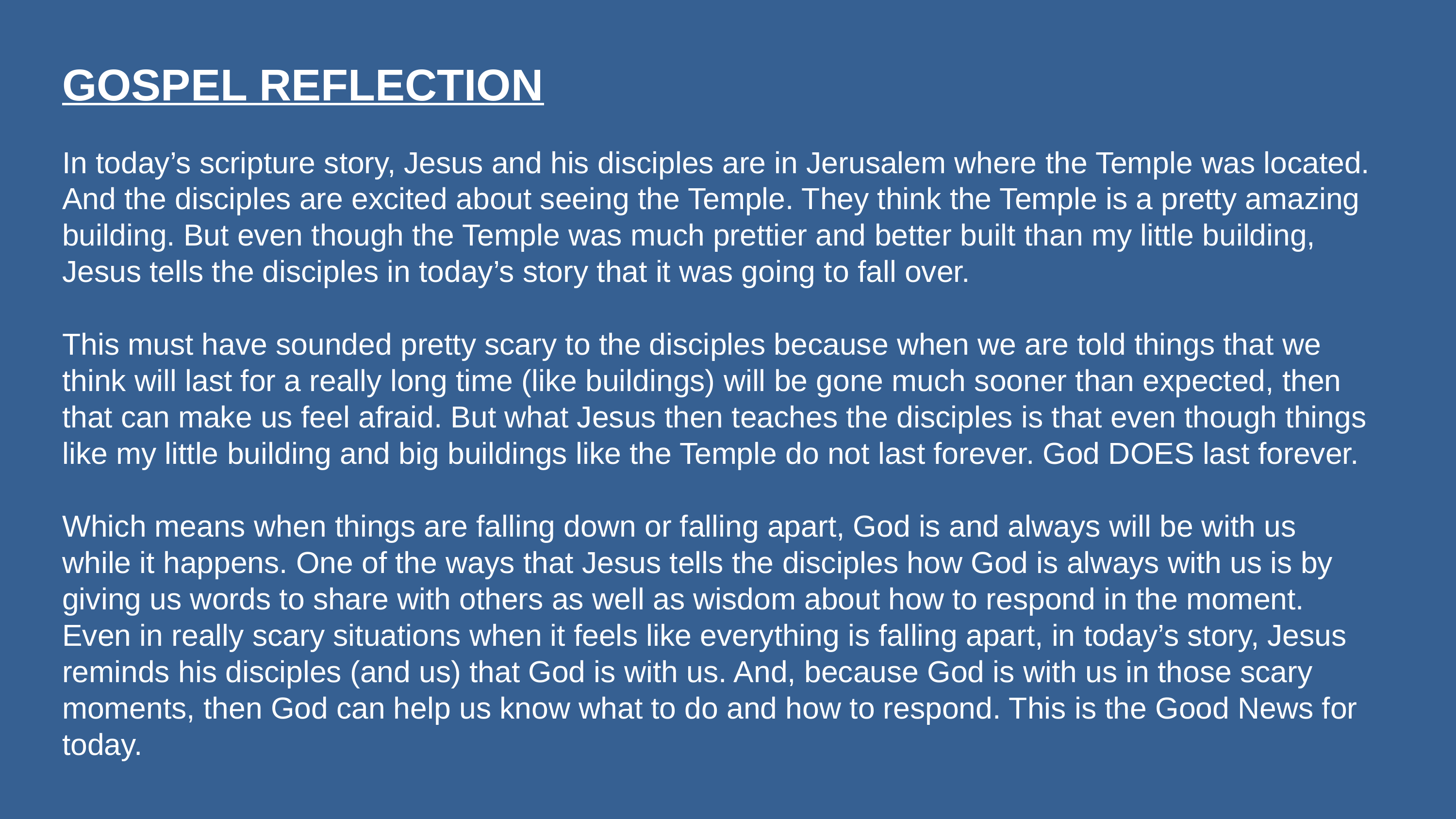

GOSPEL REFLECTION
In today’s scripture story, Jesus and his disciples are in Jerusalem where the Temple was located. And the disciples are excited about seeing the Temple. They think the Temple is a pretty amazing building. But even though the Temple was much prettier and better built than my little building, Jesus tells the disciples in today’s story that it was going to fall over.

This must have sounded pretty scary to the disciples because when we are told things that we think will last for a really long time (like buildings) will be gone much sooner than expected, then that can make us feel afraid. But what Jesus then teaches the disciples is that even though things like my little building and big buildings like the Temple do not last forever. God DOES last forever.

Which means when things are falling down or falling apart, God is and always will be with us while it happens. One of the ways that Jesus tells the disciples how God is always with us is by giving us words to share with others as well as wisdom about how to respond in the moment. Even in really scary situations when it feels like everything is falling apart, in today’s story, Jesus reminds his disciples (and us) that God is with us. And, because God is with us in those scary moments, then God can help us know what to do and how to respond. This is the Good News for today.